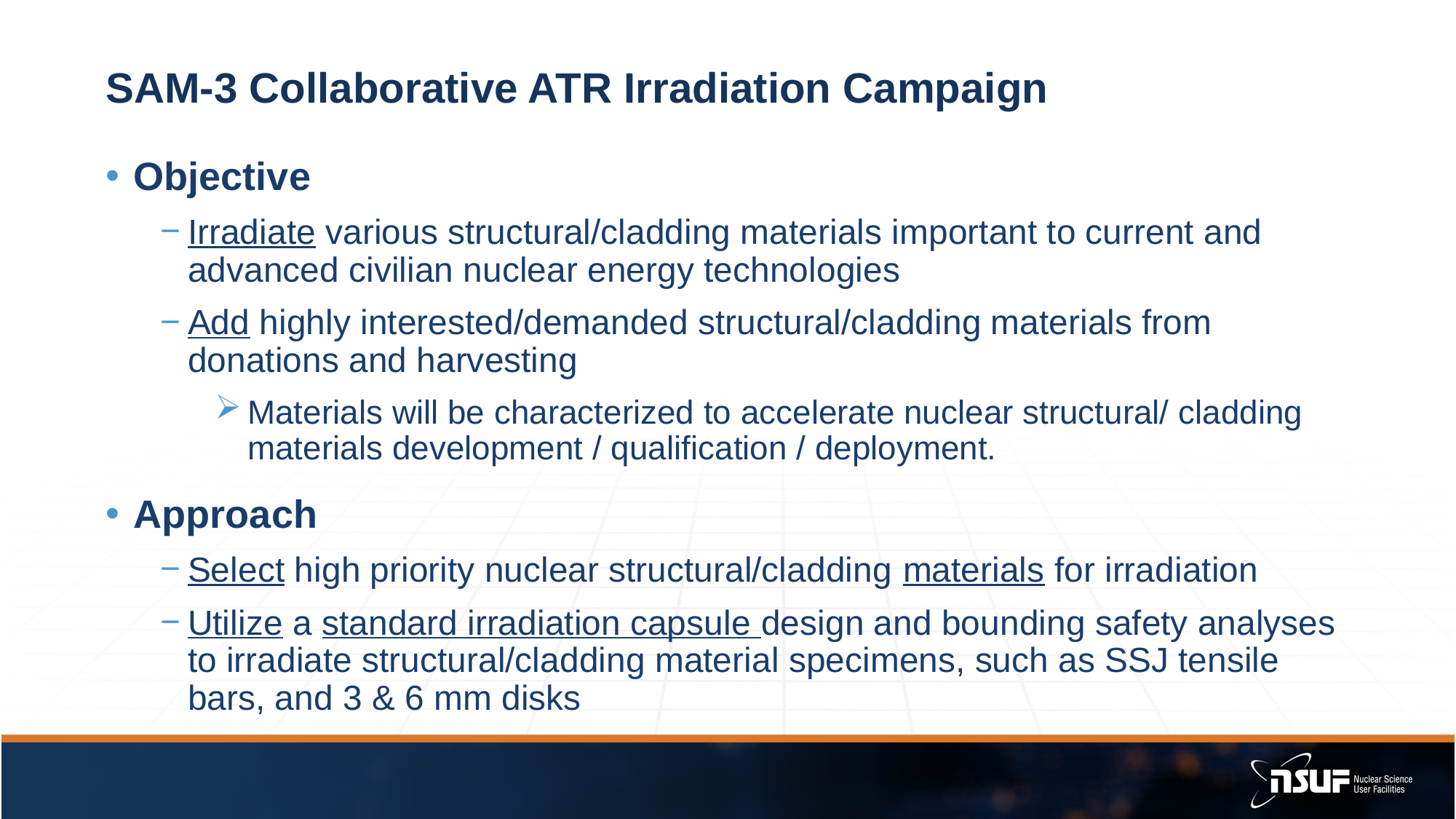

# SAM-3 Collaborative ATR Irradiation Campaign
Objective
Irradiate various structural/cladding materials important to current and advanced civilian nuclear energy technologies
Add highly interested/demanded structural/cladding materials from donations and harvesting
Materials will be characterized to accelerate nuclear structural/ cladding materials development / qualification / deployment.
Approach
Select high priority nuclear structural/cladding materials for irradiation
Utilize a standard irradiation capsule design and bounding safety analyses to irradiate structural/cladding material specimens, such as SSJ tensile bars, and 3 & 6 mm disks